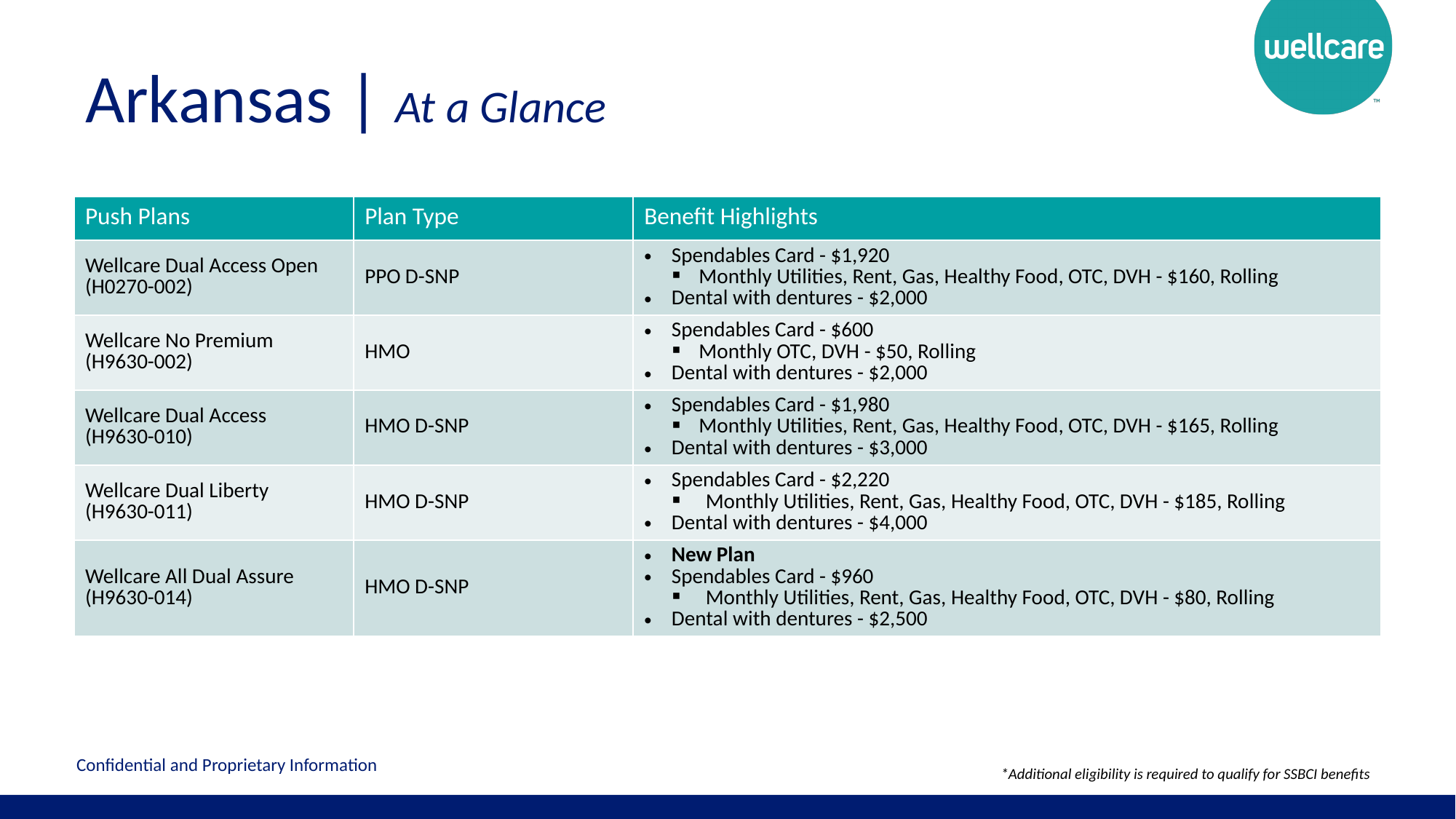

# Arkansas | At a Glance
| Push Plans | Plan Type | Benefit Highlights |
| --- | --- | --- |
| Wellcare Dual Access Open (H0270-002) | PPO D-SNP | Spendables Card - $1,920 Monthly Utilities, Rent, Gas, Healthy Food, OTC, DVH - $160, Rolling Dental with dentures - $2,000 |
| Wellcare No Premium (H9630-002) | HMO | Spendables Card - $600 Monthly OTC, DVH - $50, Rolling Dental with dentures - $2,000 |
| Wellcare Dual Access (H9630-010) | HMO D-SNP | Spendables Card - $1,980 Monthly Utilities, Rent, Gas, Healthy Food, OTC, DVH - $165, Rolling Dental with dentures - $3,000 |
| Wellcare Dual Liberty (H9630-011) | HMO D-SNP | Spendables Card - $2,220 Monthly Utilities, Rent, Gas, Healthy Food, OTC, DVH - $185, Rolling Dental with dentures - $4,000 |
| Wellcare All Dual Assure (H9630-014) | HMO D-SNP | New Plan Spendables Card - $960 Monthly Utilities, Rent, Gas, Healthy Food, OTC, DVH - $80, Rolling Dental with dentures - $2,500 |
*Additional eligibility is required to qualify for SSBCI benefits